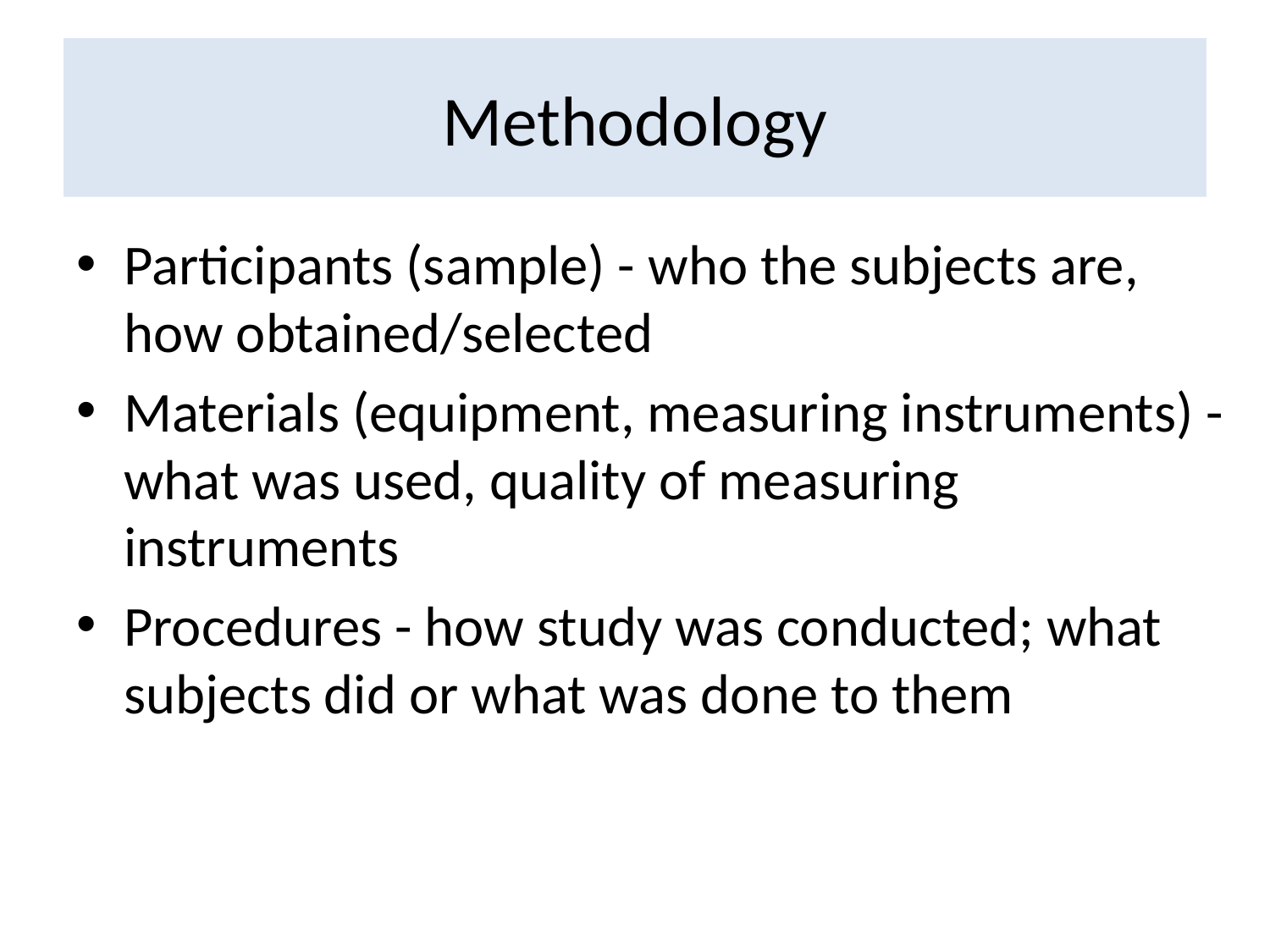

# Methodology
Participants (sample) - who the subjects are, how obtained/selected
Materials (equipment, measuring instruments) - what was used, quality of measuring instruments
Procedures - how study was conducted; what subjects did or what was done to them